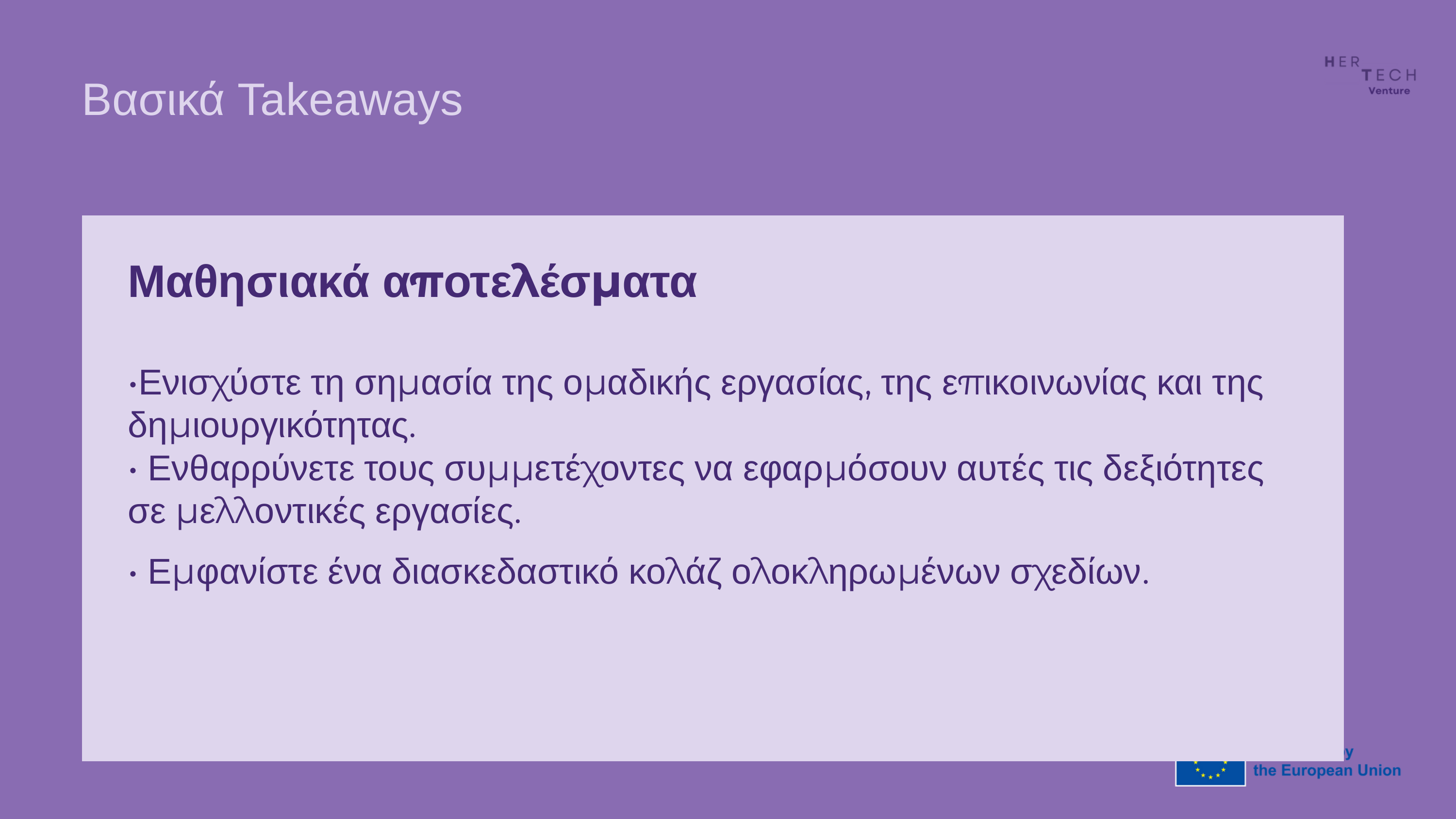

Βασικά Takeaways

Μαθησιακά αποτελέσματα
•Ενισχύστε τη σημασία της ομαδικής εργασίας, της επικοινωνίας και της δημιουργικότητας.
• Ενθαρρύνετε τους συμμετέχοντες να εφαρμόσουν αυτές τις δεξιότητες σε μελλοντικές εργασίες.
• Εμφανίστε ένα διασκεδαστικό κολάζ ολοκληρωμένων σχεδίων.